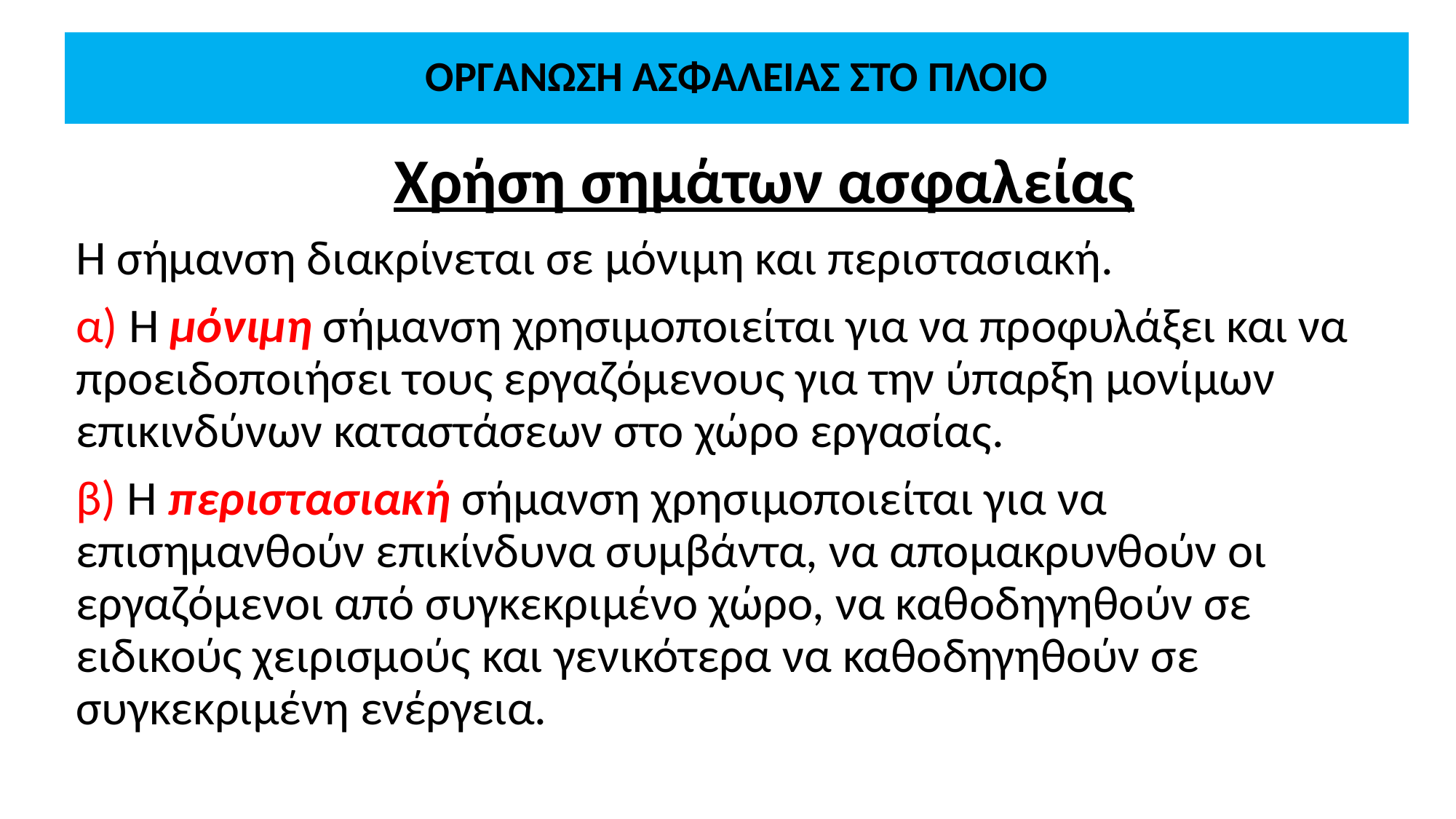

# ΟΡΓΑΝΩΣΗ ΑΣΦΑΛΕΙΑΣ ΣΤΟ ΠΛΟΙΟ
Χρήση σημάτων ασφαλείας
Η σήμανση διακρίνεται σε μόνιμη και περιστασιακή.
α) Η μόνιμη σήμανση χρησιμοποιείται για να προφυλάξει και να προειδοποιήσει τους εργαζόμενους για την ύπαρξη μονίμων επικινδύνων καταστάσεων στο χώρο εργασίας.
β) Η περιστασιακή σήμανση χρησιμοποιείται για να επισημανθούν επικίνδυνα συμβάντα, να απομακρυνθούν οι εργαζόμενοι από συγκεκριμένο χώρο, να καθοδηγηθούν σε ειδικούς χειρισμούς και γενικότερα να καθοδηγηθούν σε συγκεκριμένη ενέργεια.